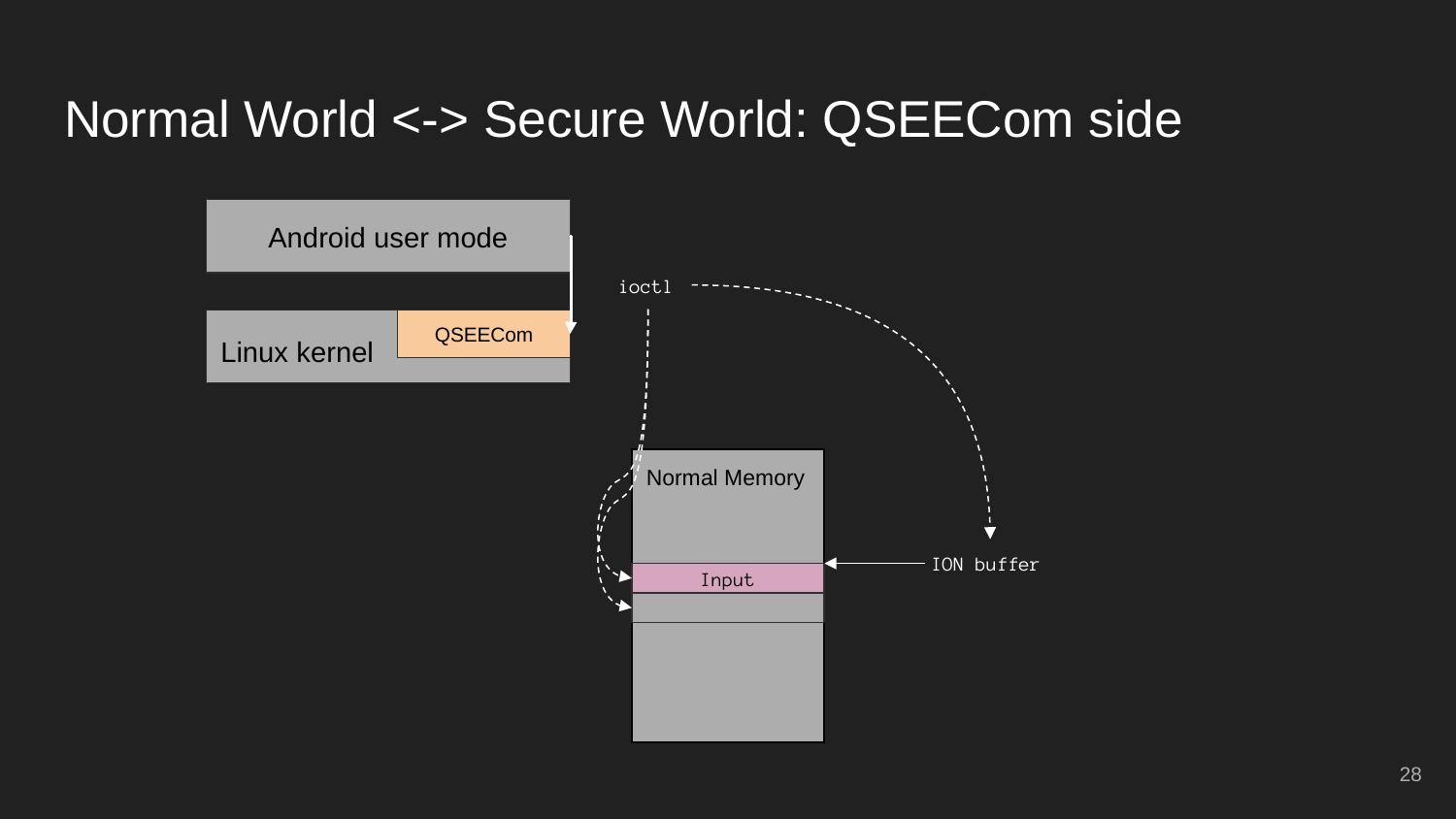

# Normal World <-> Secure World: QSEECom side

Android user mode
ioctl
Linux kernel
QSEECom
Normal Memory
ION buffer
Input

28